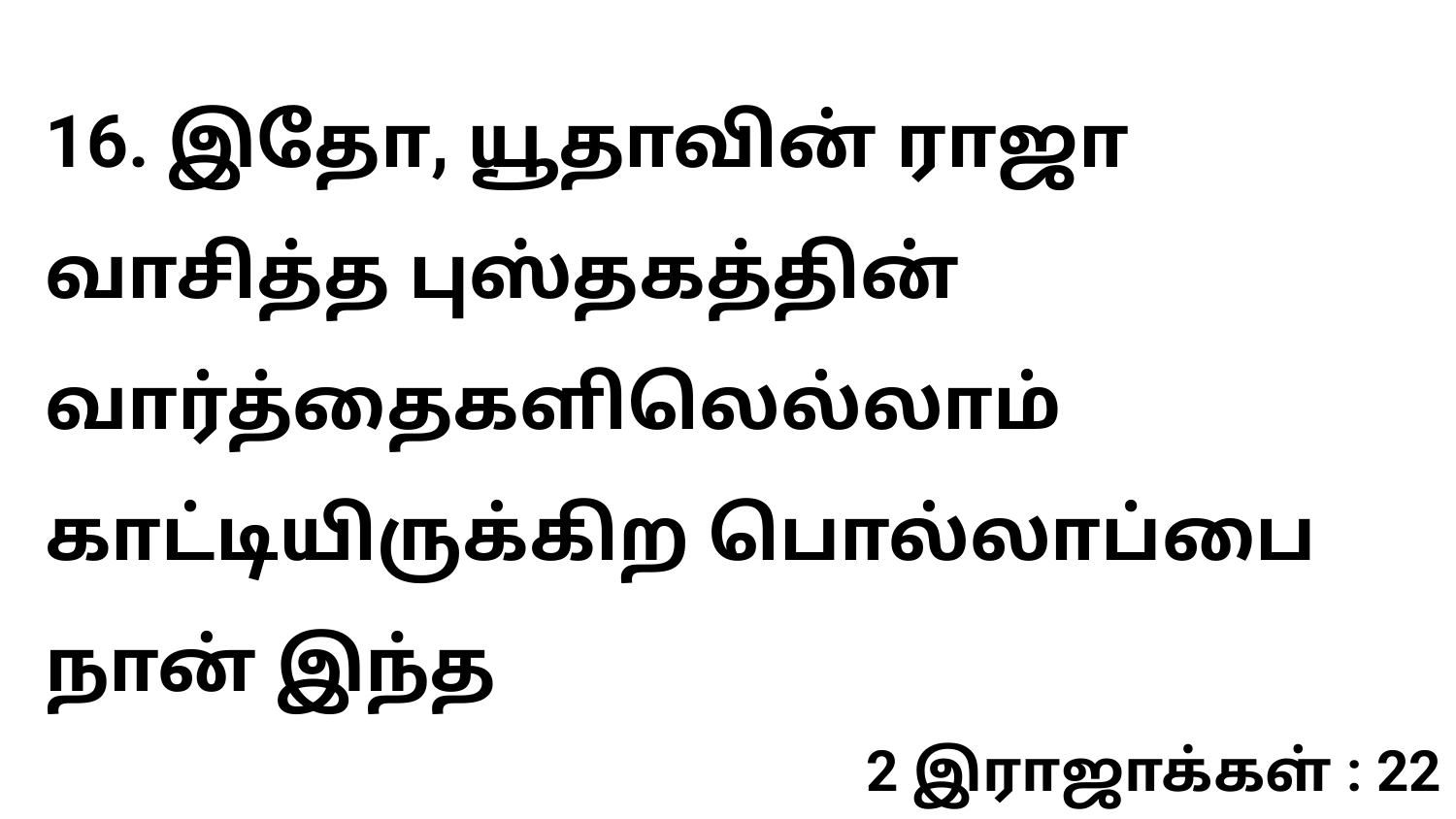

16. இதோ, யூதாவின் ராஜா வாசித்த புஸ்தகத்தின் வார்த்தைகளிலெல்லாம் காட்டியிருக்கிற பொல்லாப்பை நான் இந்த
2 இராஜாக்கள் : 22